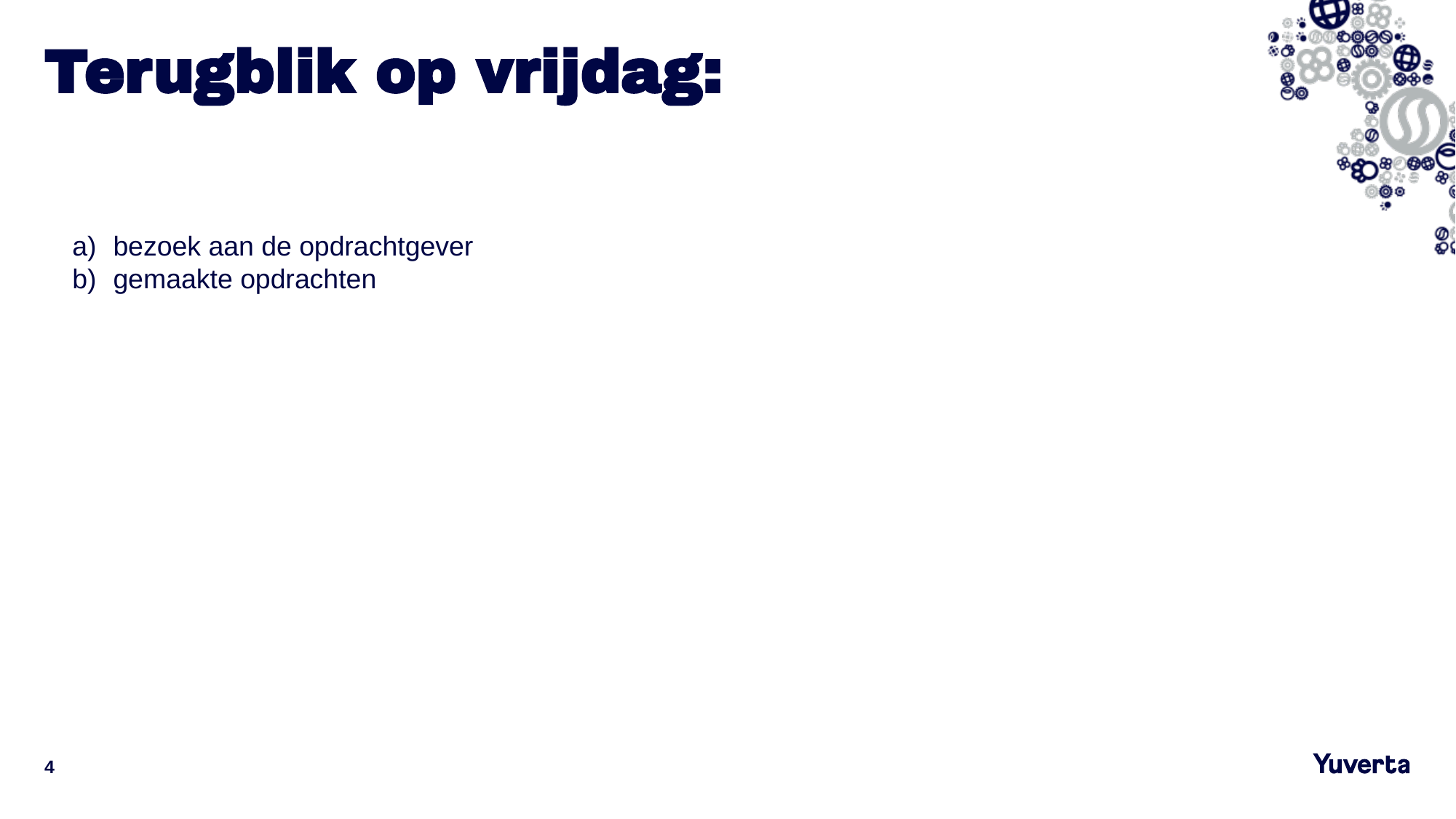

# Terugblik op vrijdag:
bezoek aan de opdrachtgever
gemaakte opdrachten
4
13-9-2023